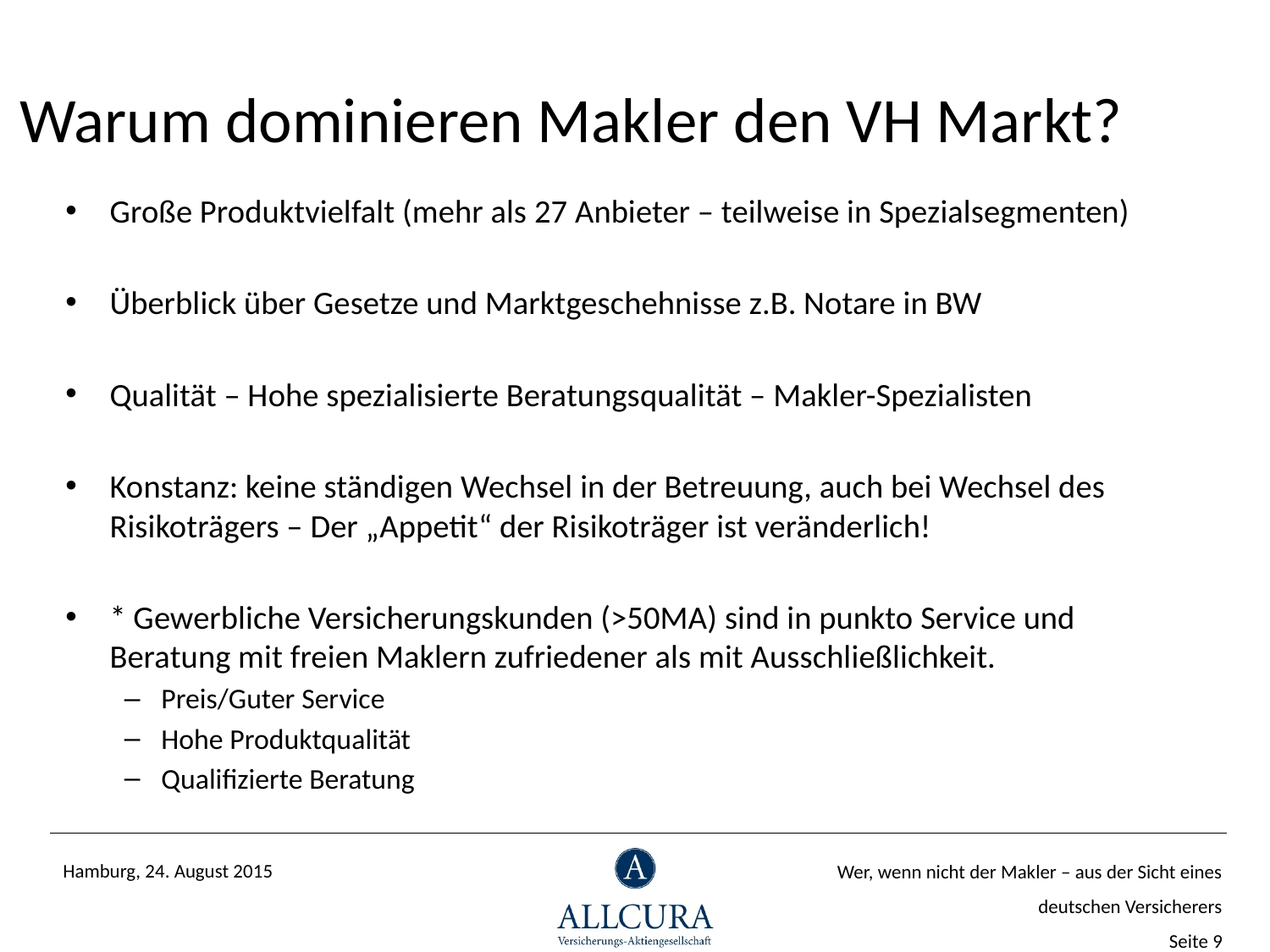

Warum dominieren Makler den VH Markt?
Große Produktvielfalt (mehr als 27 Anbieter – teilweise in Spezialsegmenten)

Überblick über Gesetze und Marktgeschehnisse z.B. Notare in BW

Qualität – Hohe spezialisierte Beratungsqualität – Makler-Spezialisten

Konstanz: keine ständigen Wechsel in der Betreuung, auch bei Wechsel des Risikoträgers – Der „Appetit“ der Risikoträger ist veränderlich!

* Gewerbliche Versicherungskunden (>50MA) sind in punkto Service und Beratung mit freien Maklern zufriedener als mit Ausschließlichkeit.
Preis/Guter Service
Hohe Produktqualität
Qualifizierte Beratung